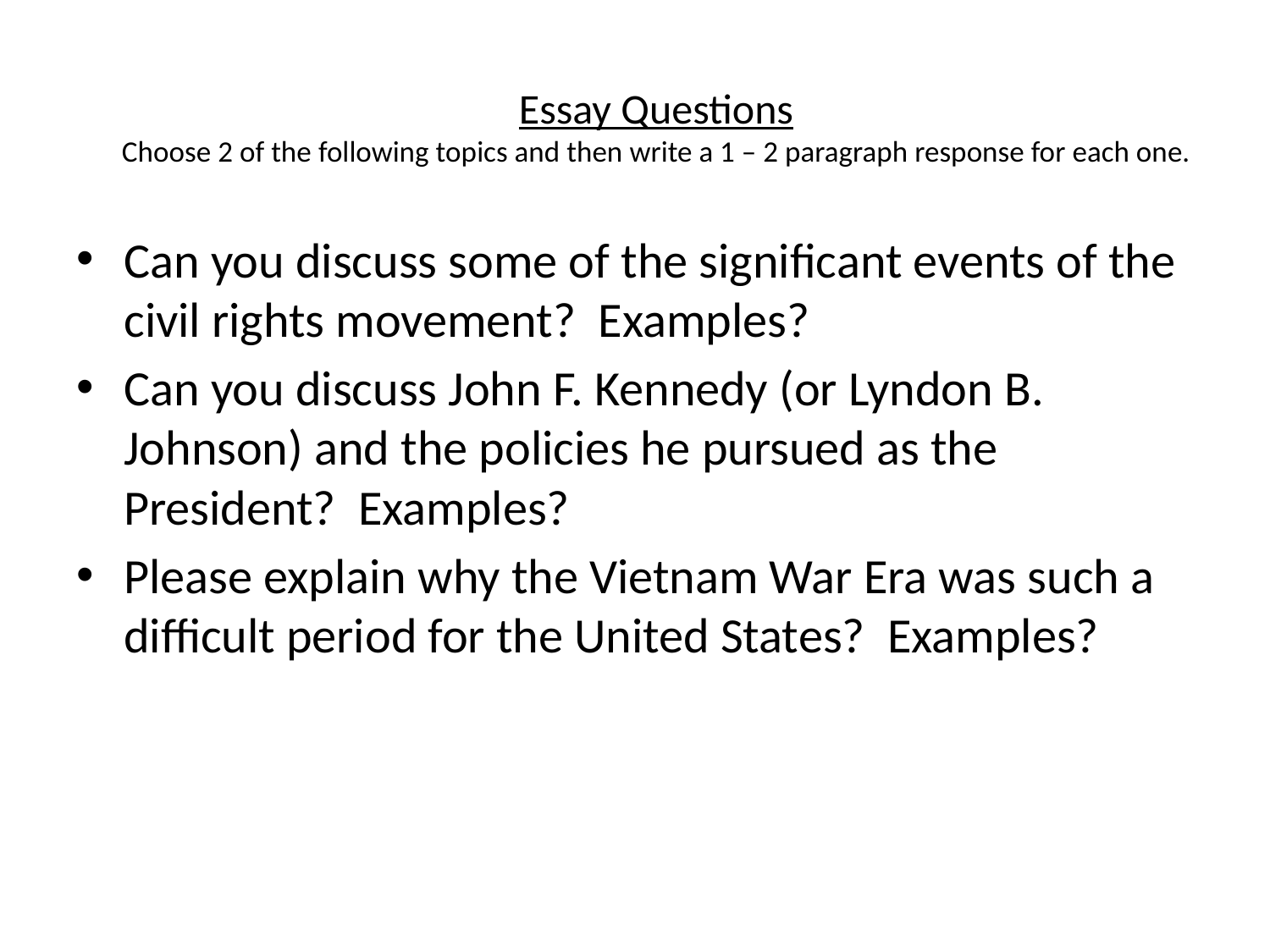

# Essay Questions Choose 2 of the following topics and then write a 1 – 2 paragraph response for each one.
Can you discuss some of the significant events of the civil rights movement?  Examples?
Can you discuss John F. Kennedy (or Lyndon B. Johnson) and the policies he pursued as the President?  Examples?
Please explain why the Vietnam War Era was such a difficult period for the United States?  Examples?